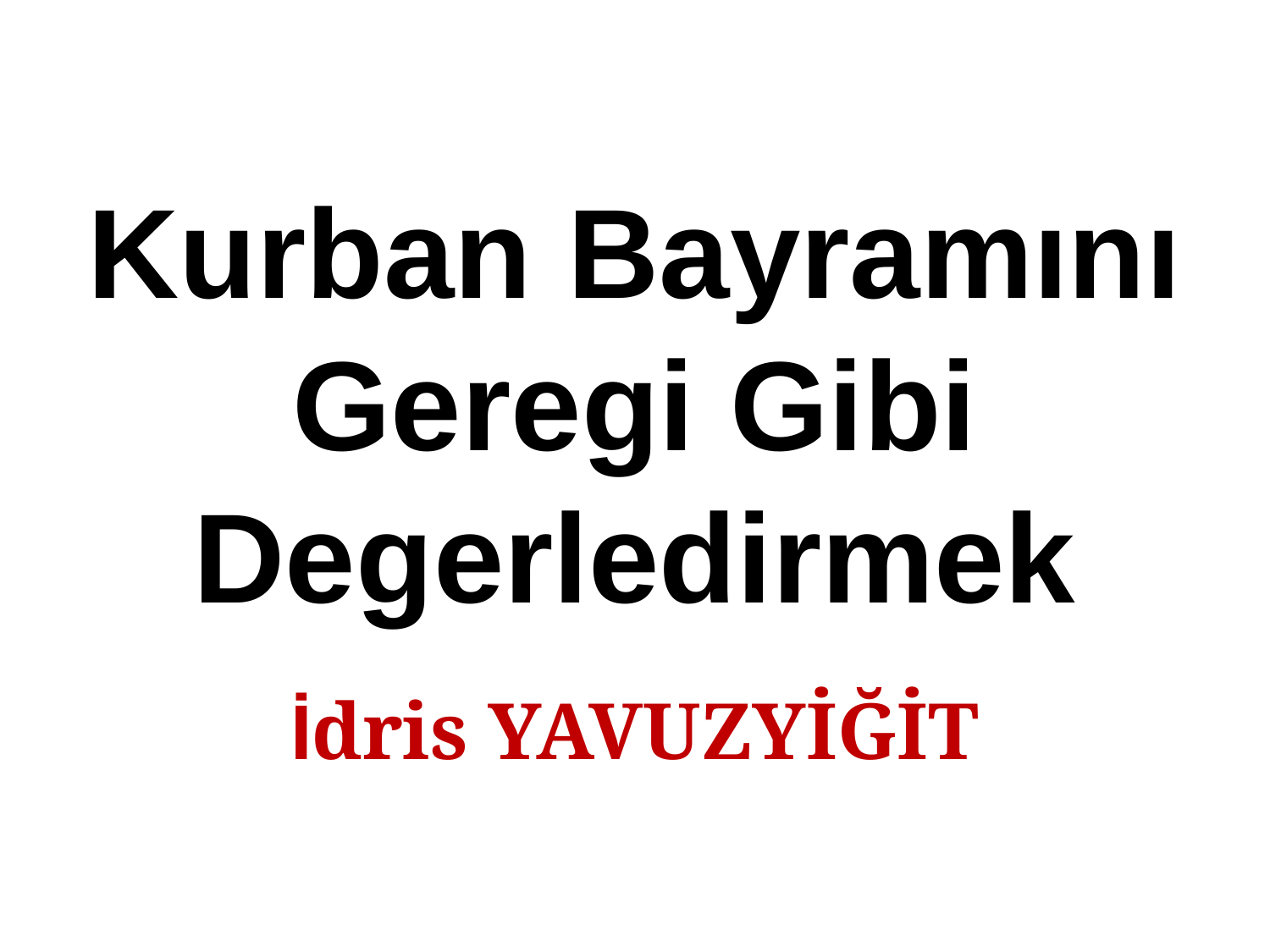

Kurban Bayramını
Geregi Gibi Degerledirmek
İdris YAVUZYİĞİT